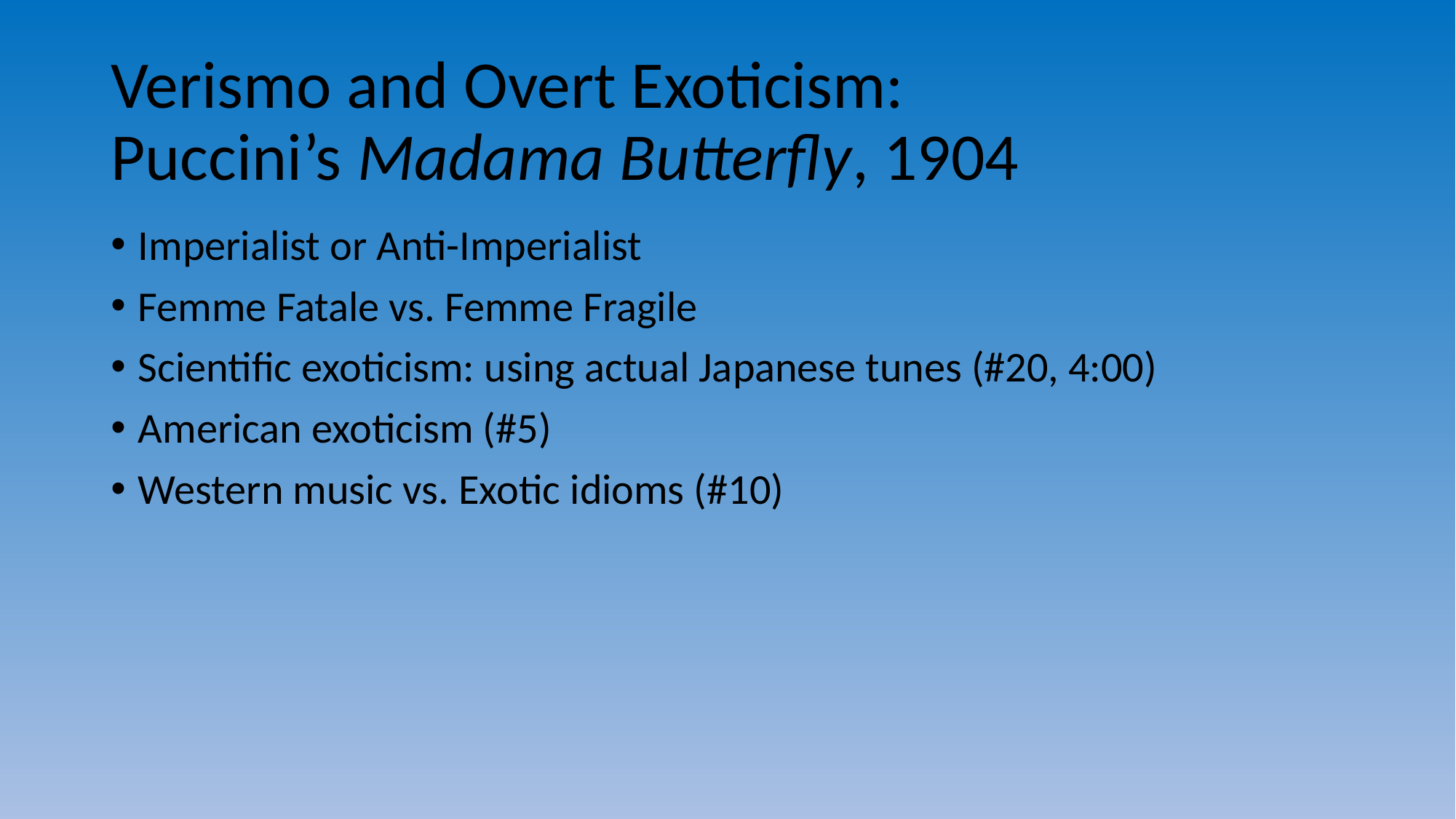

# Verismo and Overt Exoticism: Puccini’s Madama Butterfly, 1904
Imperialist or Anti-Imperialist
Femme Fatale vs. Femme Fragile
Scientific exoticism: using actual Japanese tunes (#20, 4:00)
American exoticism (#5)
Western music vs. Exotic idioms (#10)